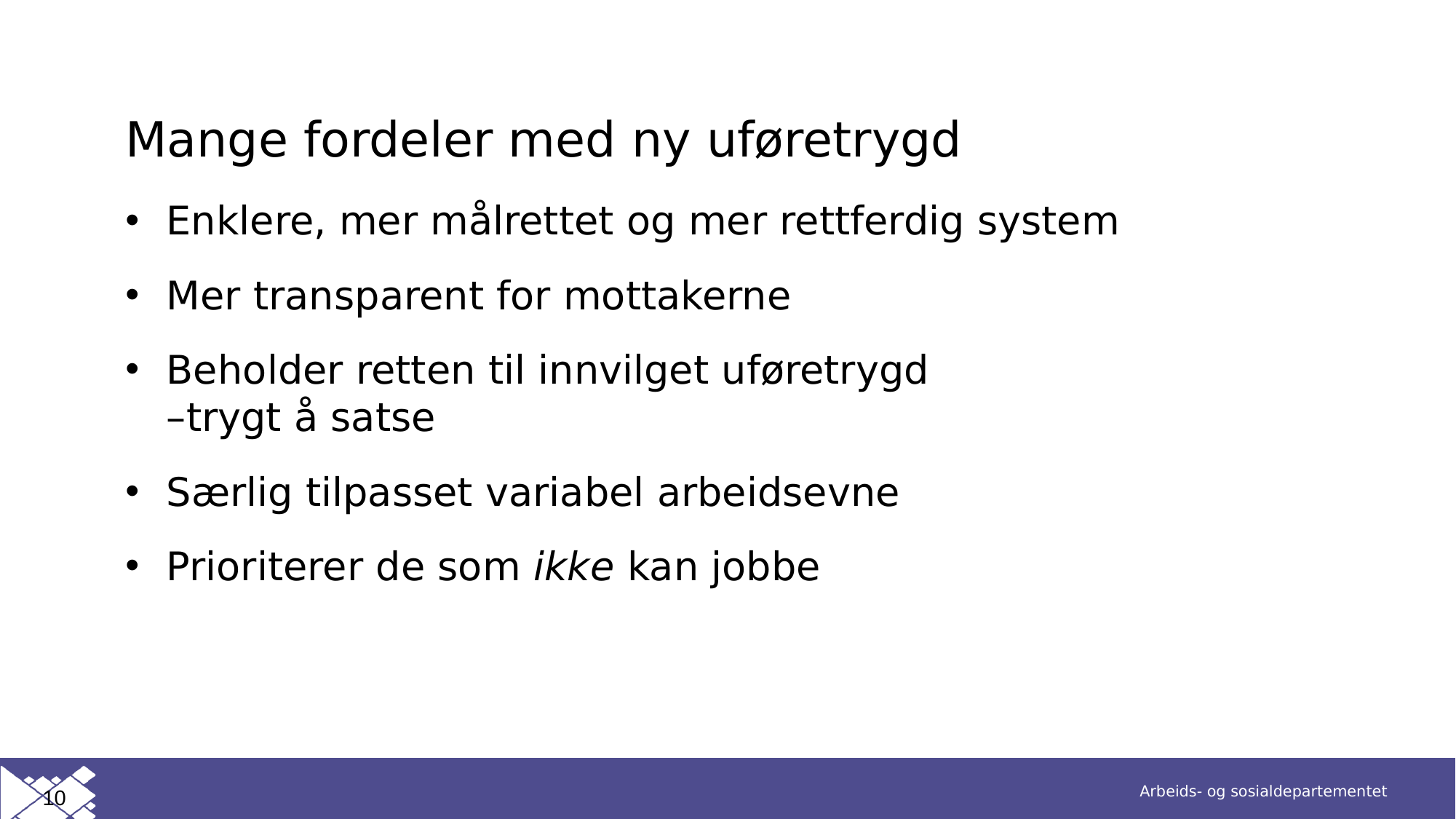

# Mange fordeler med ny uføretrygd
Enklere, mer målrettet og mer rettferdig system
Mer transparent for mottakerne
Beholder retten til innvilget uføretrygd
–trygt å satse
Særlig tilpasset variabel arbeidsevne
Prioriterer de som ikke kan jobbe